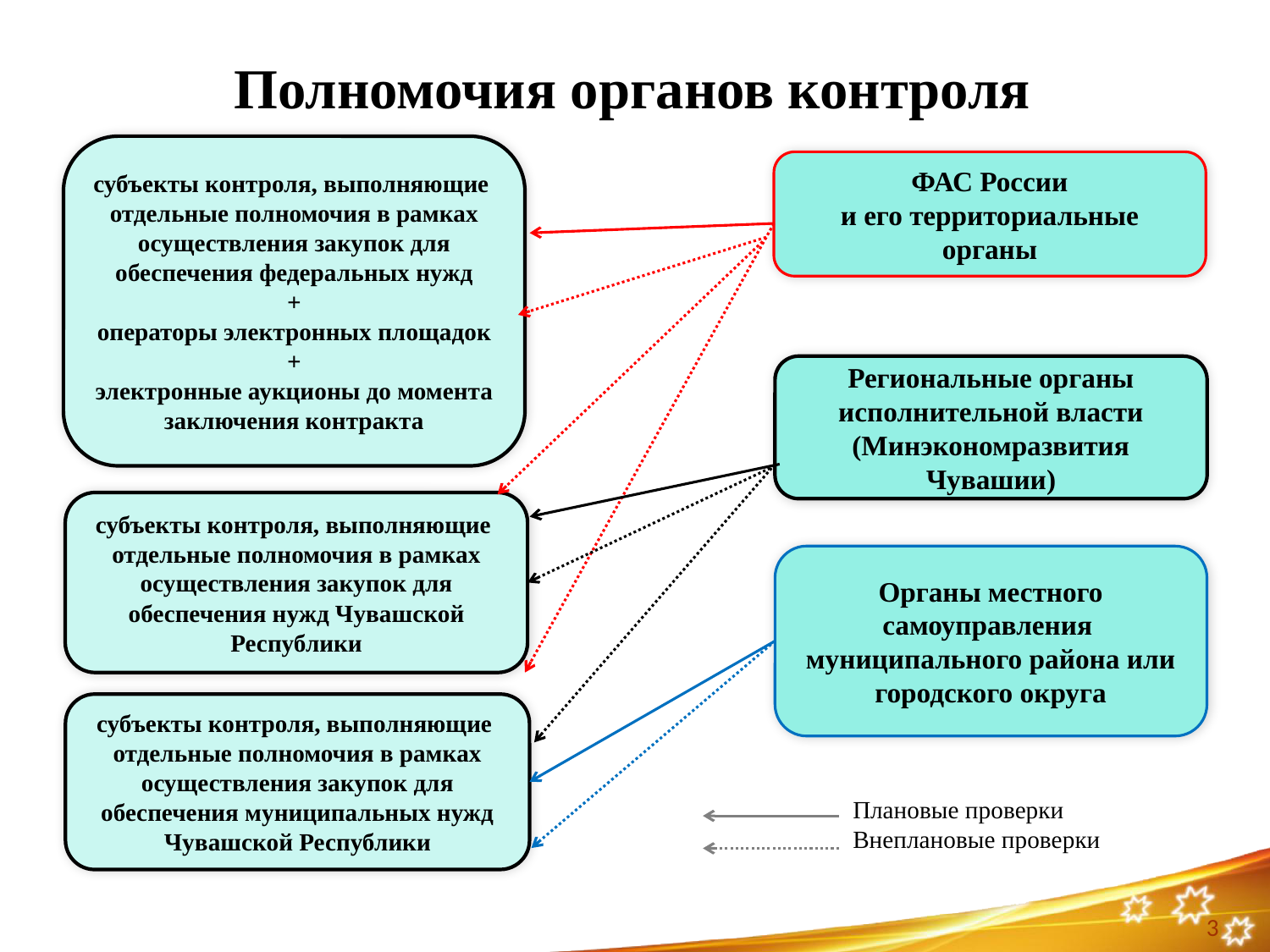

Полномочия органов контроля

субъекты контроля, выполняющие  отдельные полномочия в рамках осуществления закупок для обеспечения федеральных нужд
+
операторы электронных площадок
+
электронные аукционы до момента заключения контракта
ФАС России
 и его территориальные  органы
Региональные органы исполнительной власти (Минэкономразвития Чувашии)
субъекты контроля, выполняющие  отдельные полномочия в рамках осуществления закупок для обеспечения нужд Чувашской Республики
Органы местного самоуправления
муниципального района или городского округа
субъекты контроля, выполняющие  отдельные полномочия в рамках осуществления закупок для обеспечения муниципальных нужд Чувашской Республики
Плановые проверки
Внеплановые проверки
3